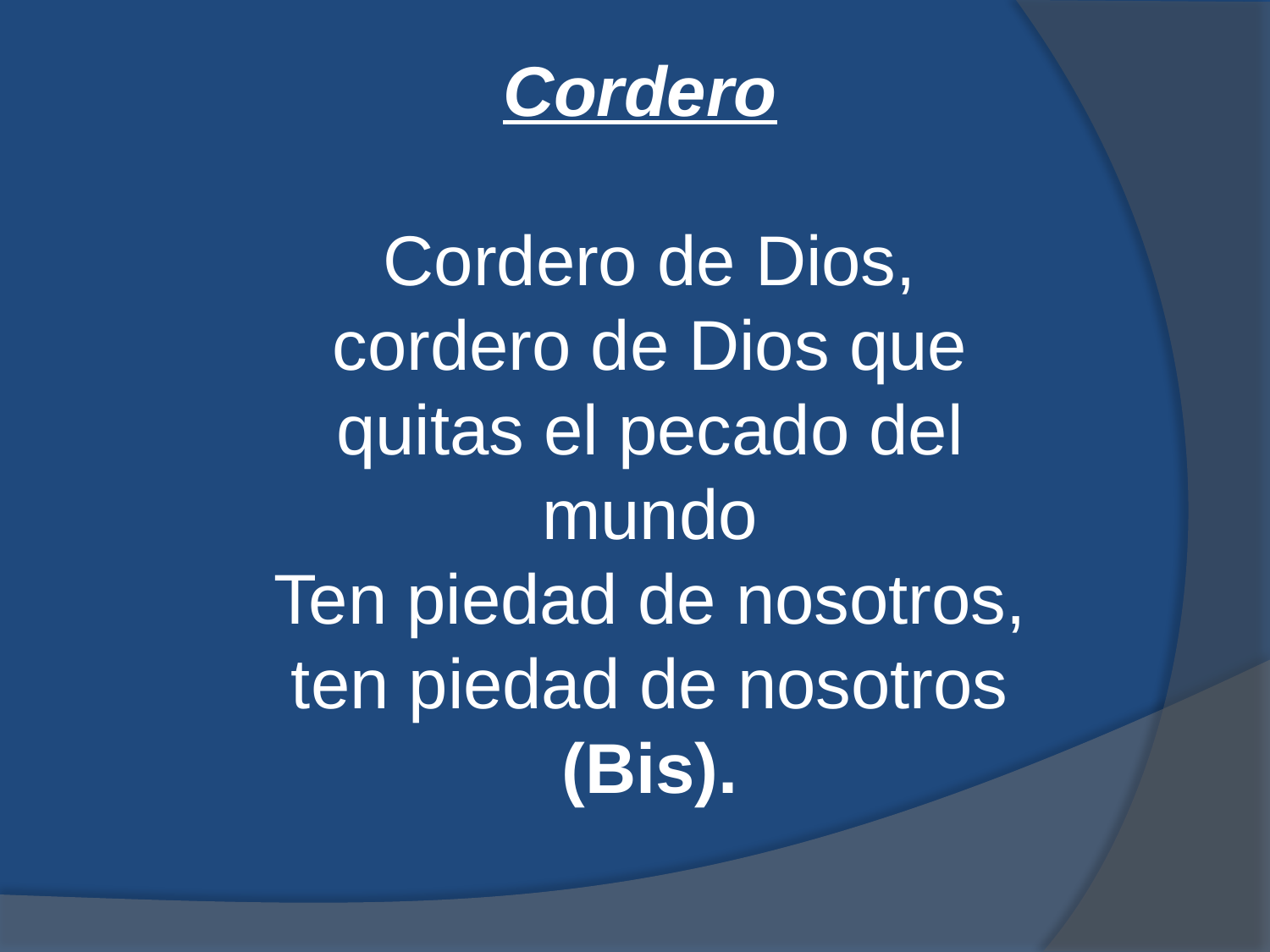

Cordero

Cordero de Dios, cordero de Dios que quitas el pecado del mundo
Ten piedad de nosotros, ten piedad de nosotros (Bis).